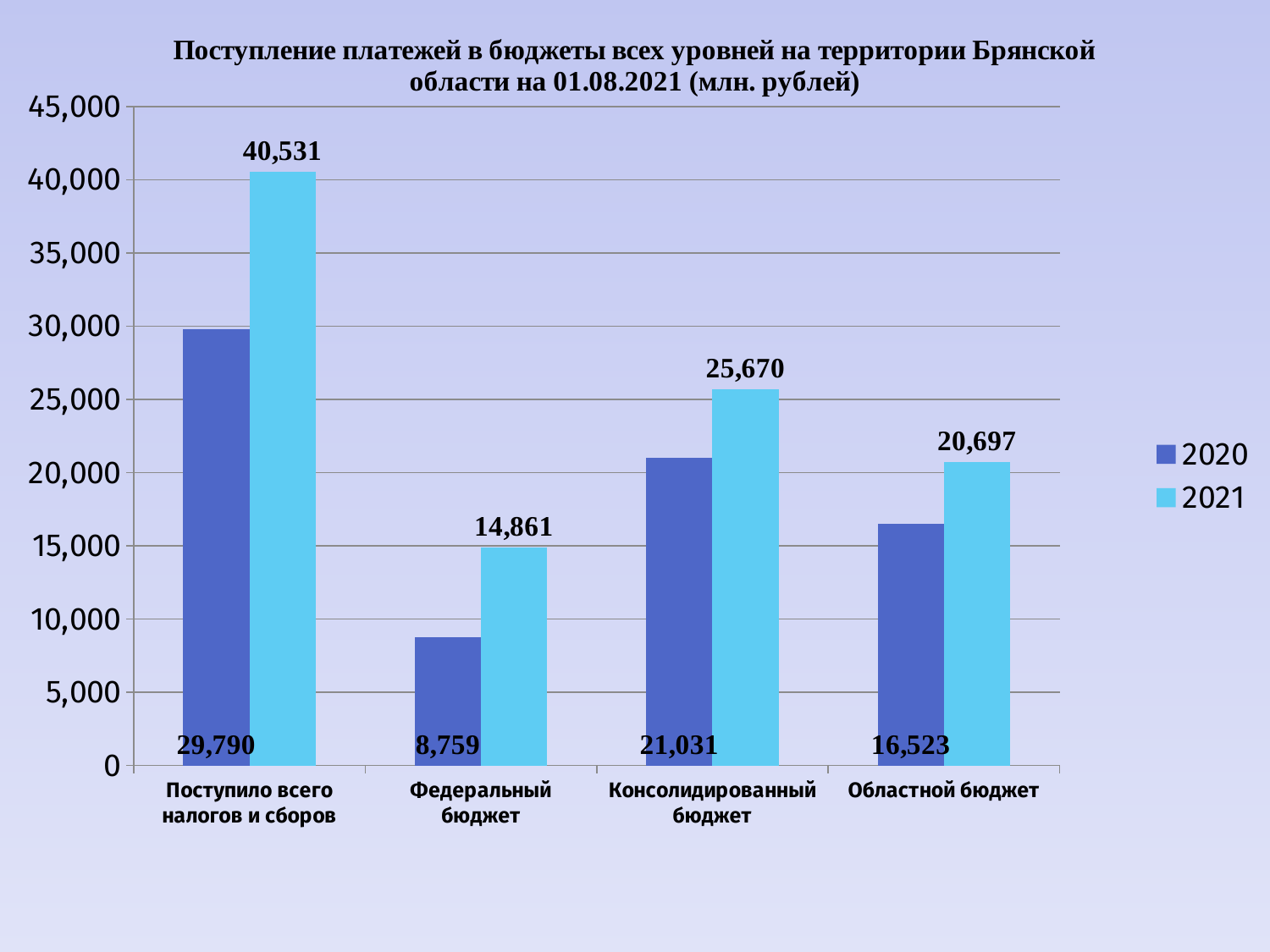

### Chart: Поступление платежей в бюджеты всех уровней на территории Брянской области на 01.08.2021 (млн. рублей)

| Category | 2020 | 2021 |
|---|---|---|
| Поступило всего налогов и сборов | 29790.049 | 40531.01 |
| Федеральный бюджет | 8759.329 | 14860.516 |
| Консолидированный бюджет | 21030.72 | 25670.494 |
| Областной бюджет | 16523.484 | 20696.866 |